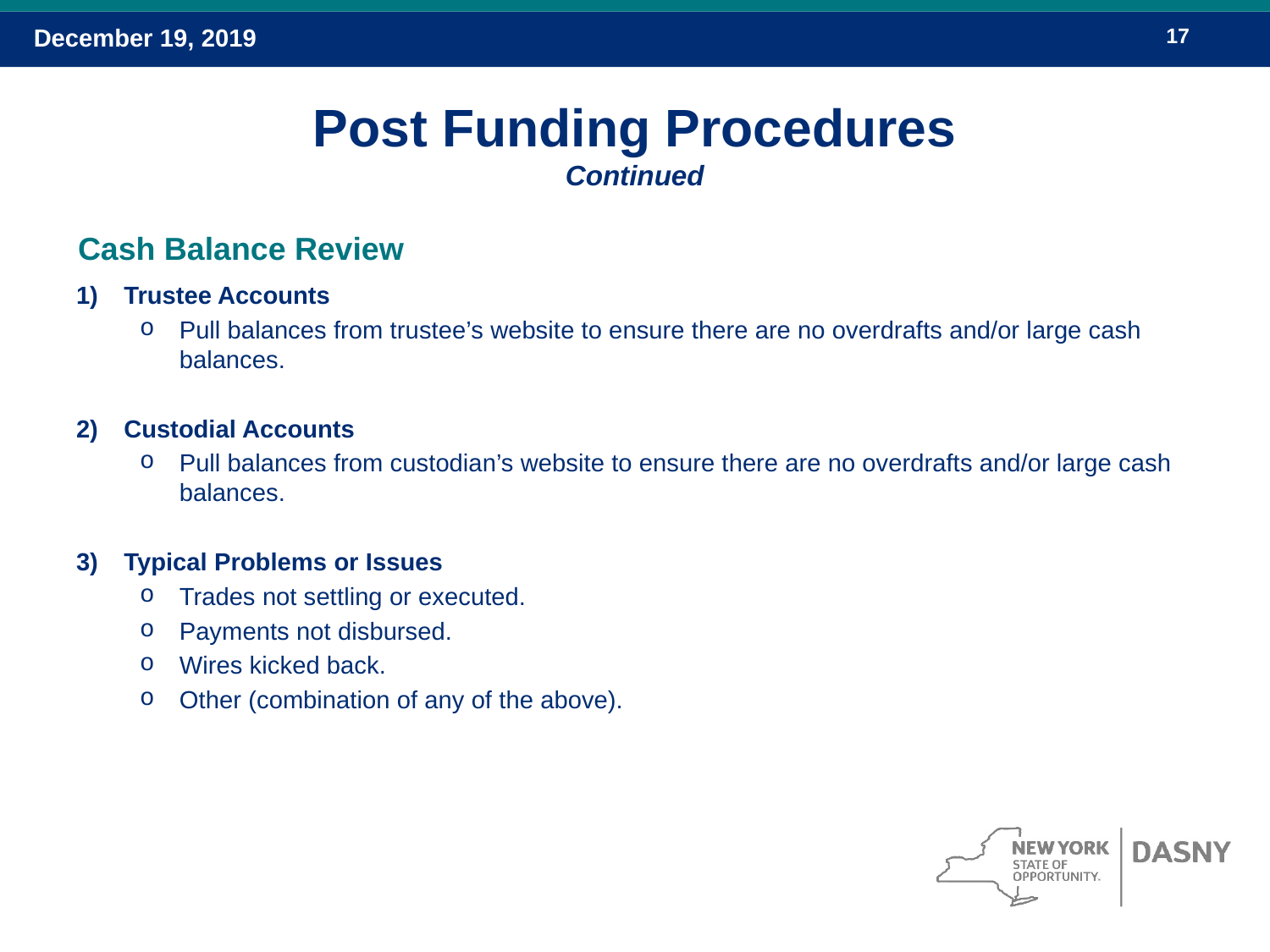

# Post Funding Procedures Continued
Cash Balance Review
Trustee Accounts
Pull balances from trustee’s website to ensure there are no overdrafts and/or large cash balances.

Custodial Accounts
Pull balances from custodian’s website to ensure there are no overdrafts and/or large cash balances.

Typical Problems or Issues
Trades not settling or executed.
Payments not disbursed.
Wires kicked back.
Other (combination of any of the above).